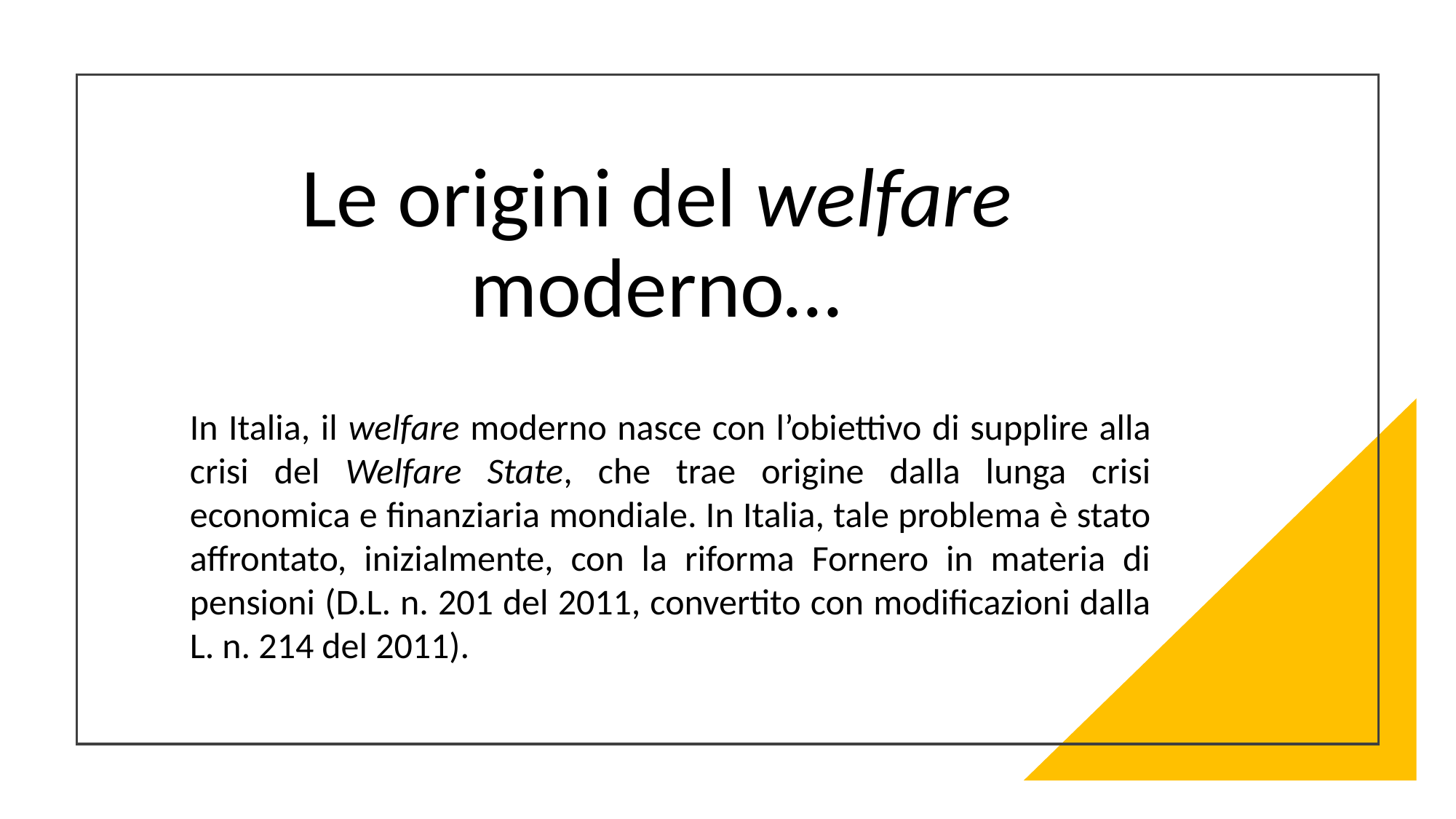

# Le origini del welfare moderno…
In Italia, il welfare moderno nasce con l’obiettivo di supplire alla crisi del Welfare State, che trae origine dalla lunga crisi economica e finanziaria mondiale. In Italia, tale problema è stato affrontato, inizialmente, con la riforma Fornero in materia di pensioni (D.L. n. 201 del 2011, convertito con modificazioni dalla L. n. 214 del 2011).

Centro Studi Consulenti del Lavoro di Genova